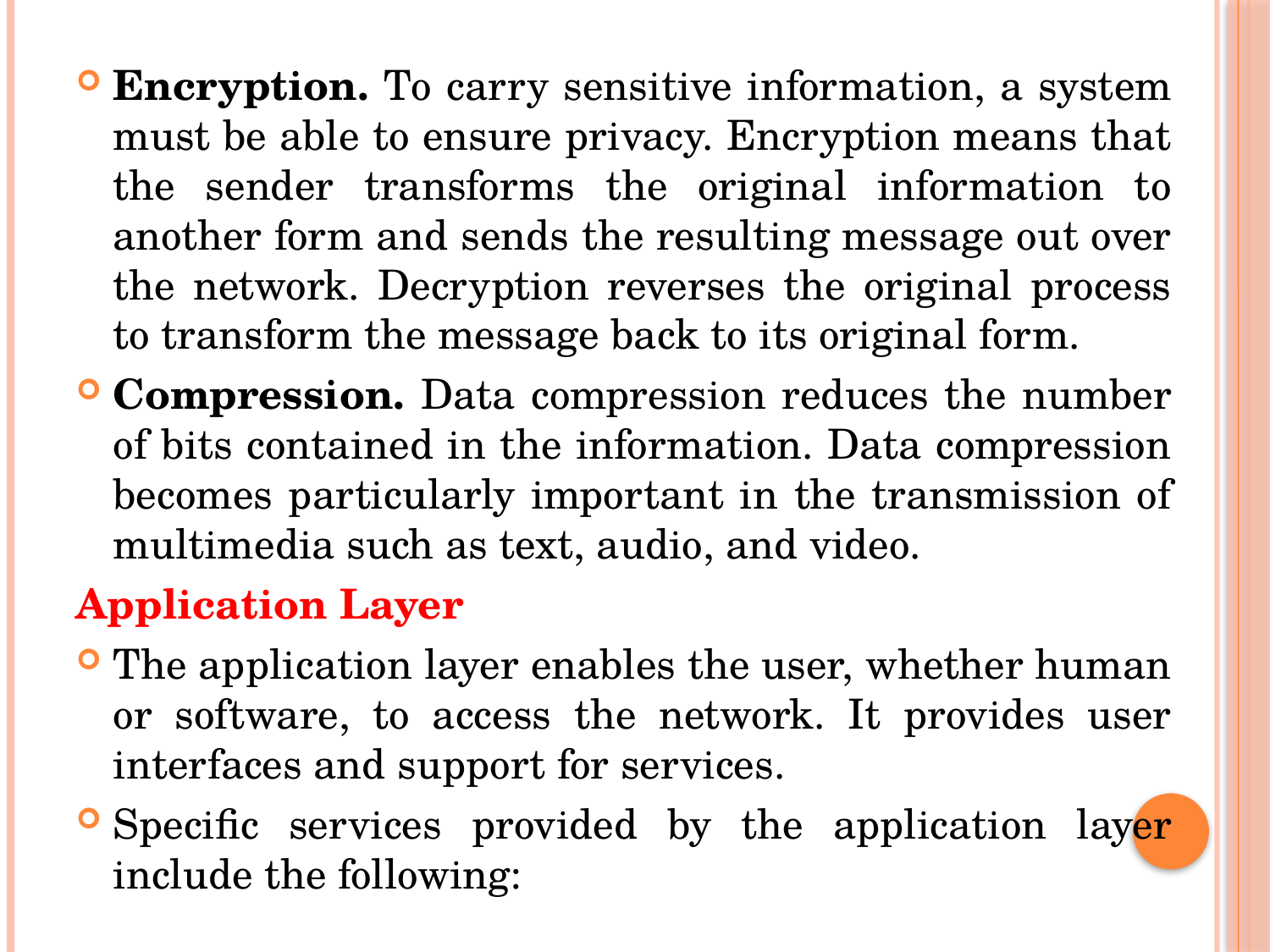

Encryption. To carry sensitive information, a system must be able to ensure privacy. Encryption means that the sender transforms the original information to another form and sends the resulting message out over the network. Decryption reverses the original process to transform the message back to its original form.
Compression. Data compression reduces the number of bits contained in the information. Data compression becomes particularly important in the transmission of multimedia such as text, audio, and video.
Application Layer
The application layer enables the user, whether human or software, to access the network. It provides user interfaces and support for services.
Specific services provided by the application layer include the following: